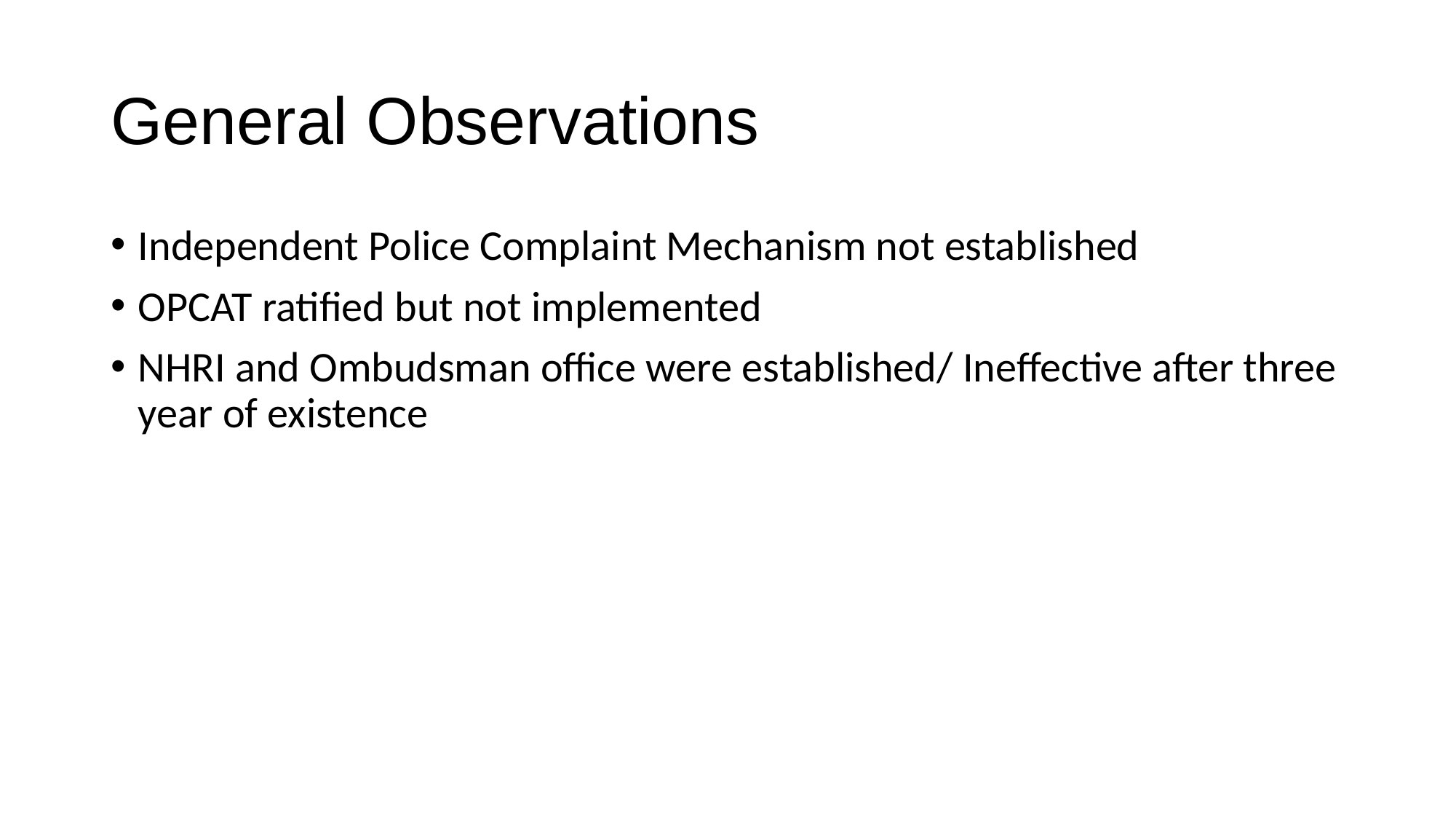

# General Observations
Independent Police Complaint Mechanism not established
OPCAT ratified but not implemented
NHRI and Ombudsman office were established/ Ineffective after three year of existence